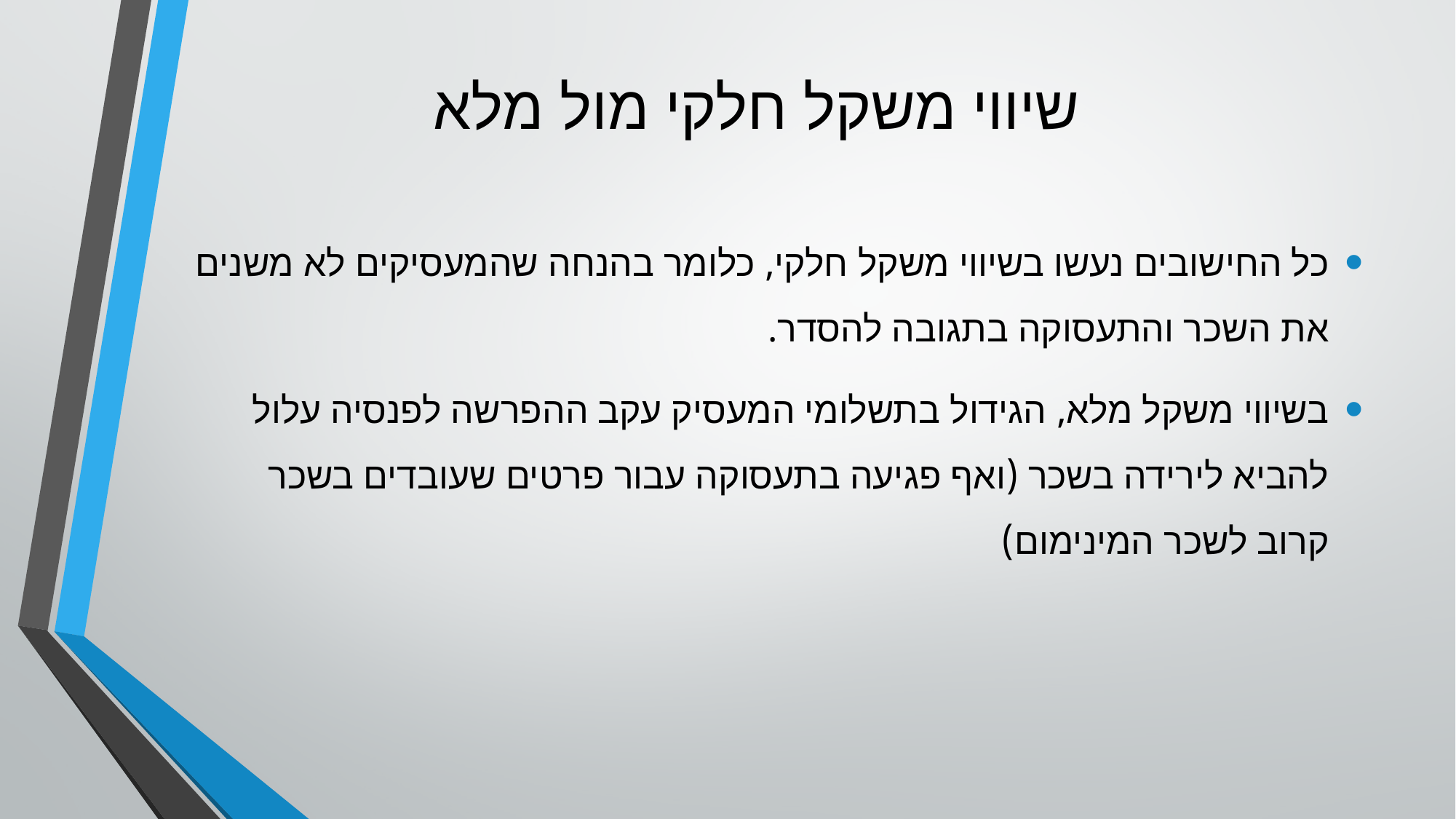

# שיווי משקל חלקי מול מלא
כל החישובים נעשו בשיווי משקל חלקי, כלומר בהנחה שהמעסיקים לא משנים את השכר והתעסוקה בתגובה להסדר.
בשיווי משקל מלא, הגידול בתשלומי המעסיק עקב ההפרשה לפנסיה עלול להביא לירידה בשכר (ואף פגיעה בתעסוקה עבור פרטים שעובדים בשכר קרוב לשכר המינימום)